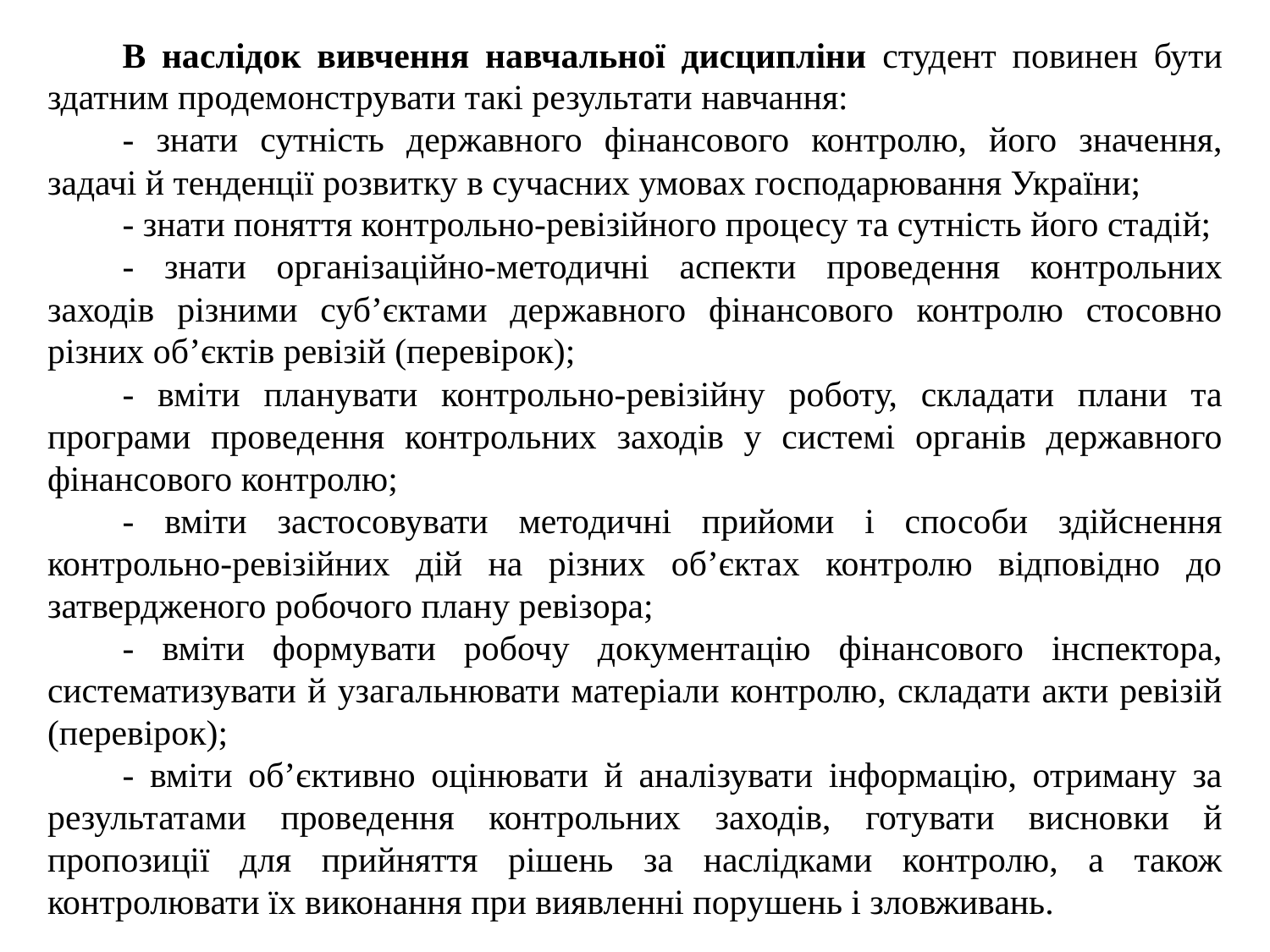

В наслідок вивчення навчальної дисципліни студент повинен бути здатним продемонструвати такі результати навчання:
- знати сутність державного фінансового контролю, його значення, задачі й тенденції розвитку в сучасних умовах господарювання України;
- знати поняття контрольно-ревізійного процесу та сутність його стадій;
- знати організаційно-методичні аспекти проведення контрольних заходів різними суб’єктами державного фінансового контролю стосовно різних об’єктів ревізій (перевірок);
- вміти планувати контрольно-ревізійну роботу, складати плани та програми проведення контрольних заходів у системі органів державного фінансового контролю;
- вміти застосовувати методичні прийоми і способи здійснення контрольно-ревізійних дій на різних об’єктах контролю відповідно до затвердженого робочого плану ревізора;
- вміти формувати робочу документацію фінансового інспектора, систематизувати й узагальнювати матеріали контролю, складати акти ревізій (перевірок);
- вміти об’єктивно оцінювати й аналізувати інформацію, отриману за результатами проведення контрольних заходів, готувати висновки й пропозиції для прийняття рішень за наслідками контролю, а також контролювати їх виконання при виявленні порушень і зловживань.